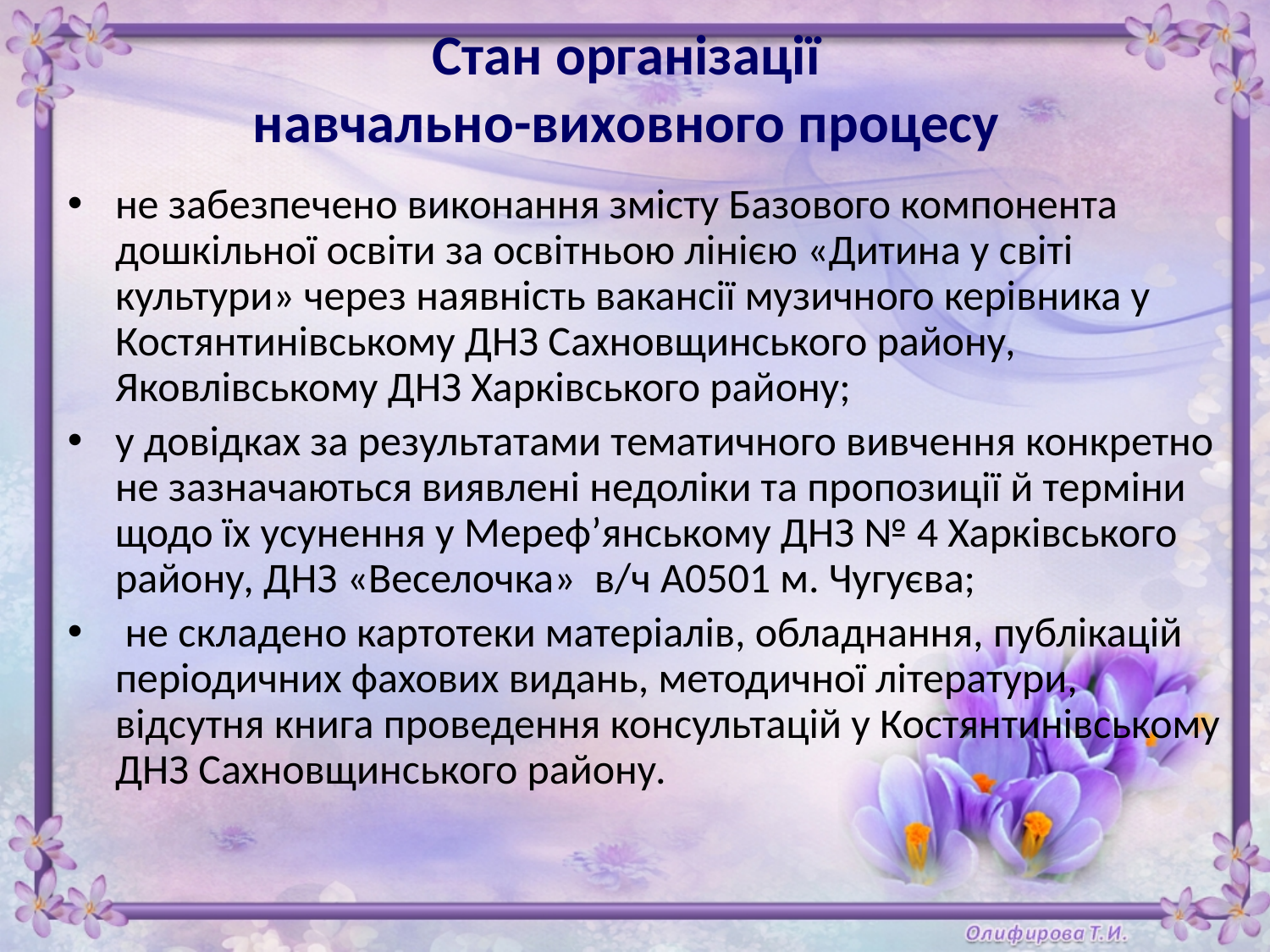

Стан організації
навчально-виховного процесу
не забезпечено виконання змісту Базового компонента дошкільної освіти за освітньою лінією «Дитина у світі культури» через наявність вакансії музичного керівника у Костянтинівському ДНЗ Сахновщинського району, Яковлівському ДНЗ Харківського району;
у довідках за результатами тематичного вивчення конкретно не зазначаються виявлені недоліки та пропозиції й терміни щодо їх усунення у Мереф’янському ДНЗ № 4 Харківського району, ДНЗ «Веселочка»  в/ч А0501 м. Чугуєва;
 не складено картотеки матеріалів, обладнання, публікацій періодичних фахових видань, методичної літератури, відсутня книга проведення консультацій у Костянтинівському ДНЗ Сахновщинського району.